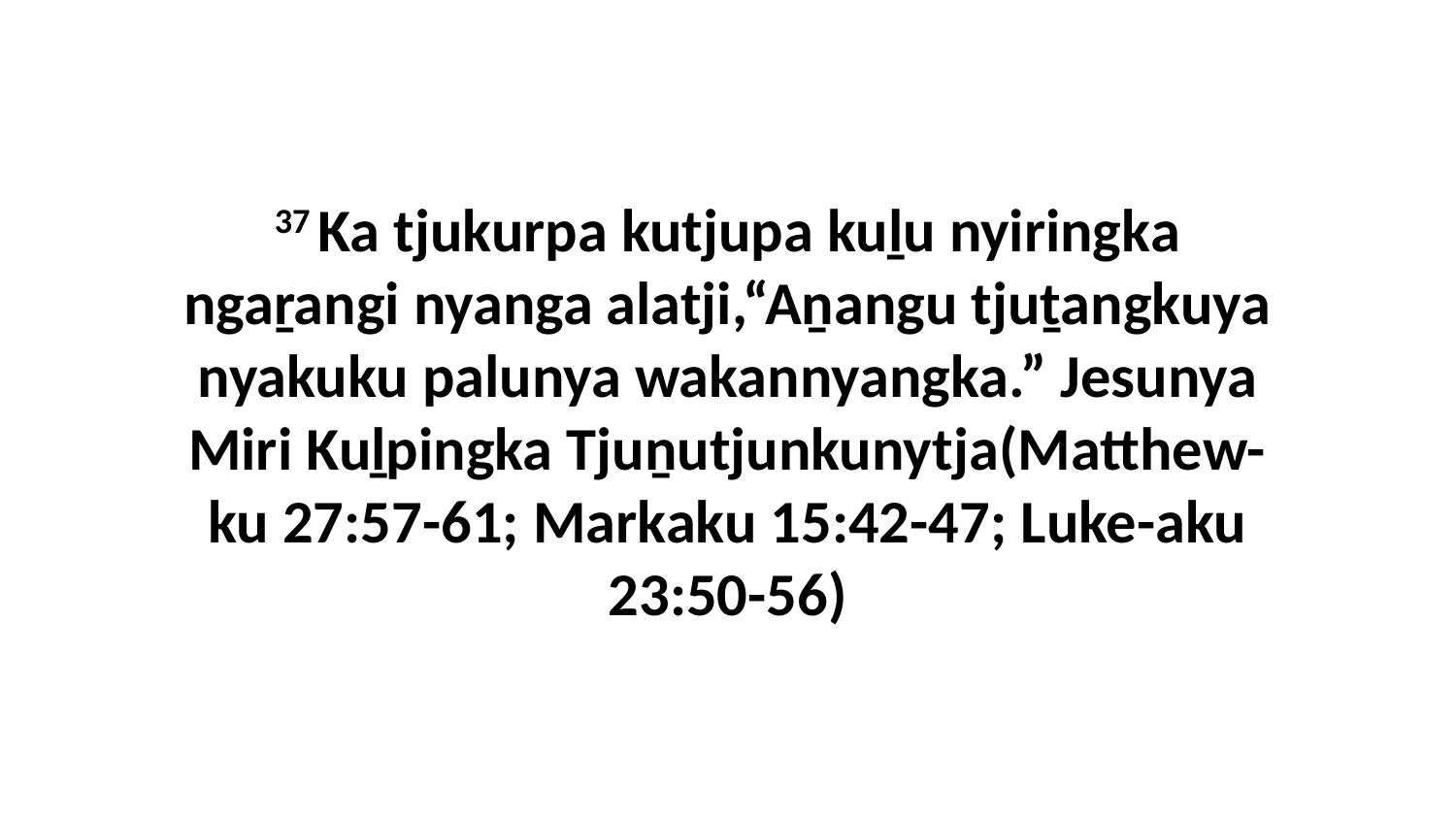

37 Ka tjukurpa kutjupa kuḻu nyiringka ngaṟangi nyanga alatji,“Aṉangu tjuṯangkuya nyakuku palunya wakannyangka.” Jesunya Miri Kuḻpingka Tjuṉutjunkunytja(Matthew-ku 27:57-61; Markaku 15:42-47; Luke-aku 23:50-56)